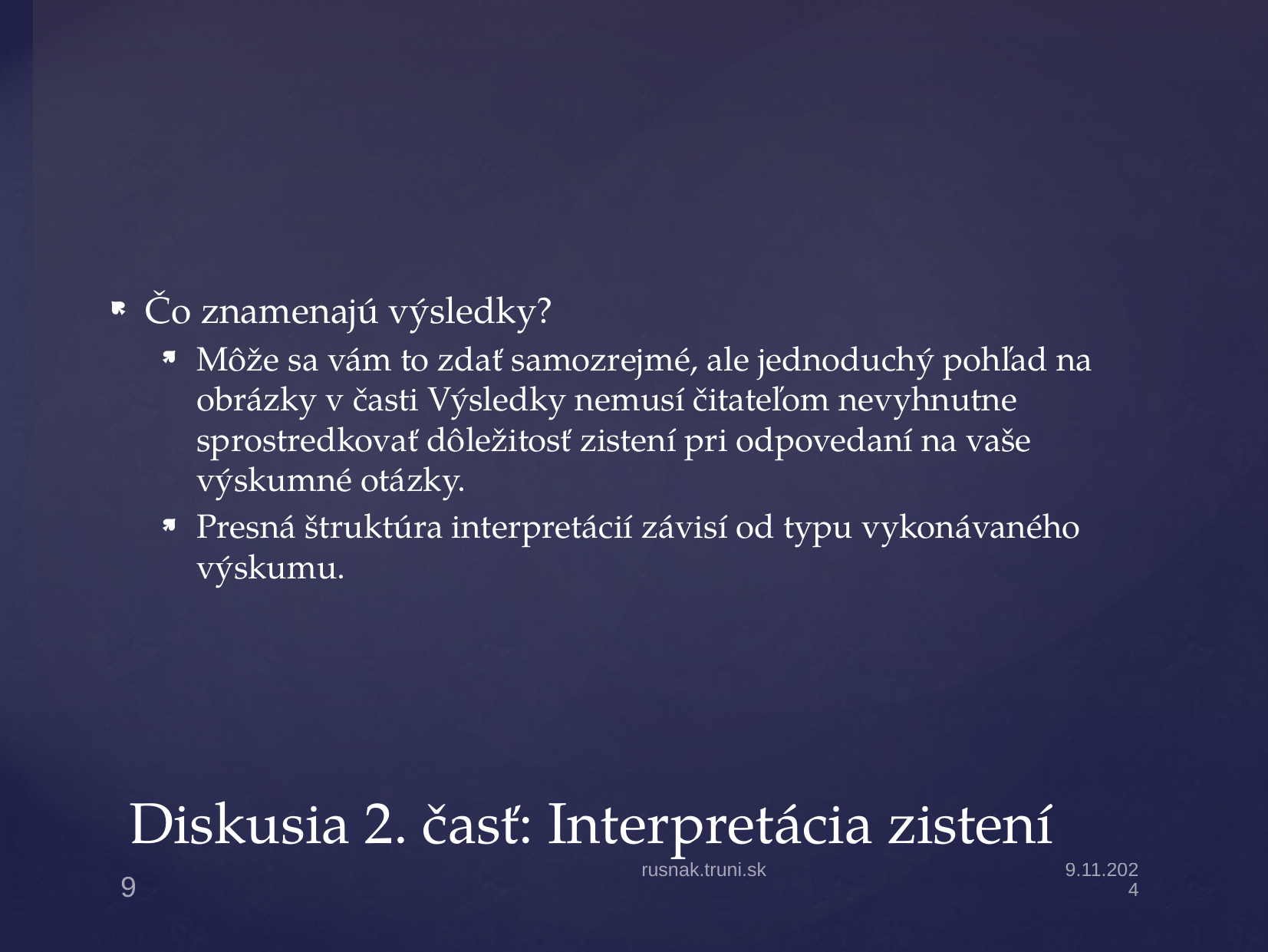

Čo znamenajú výsledky?
Môže sa vám to zdať samozrejmé, ale jednoduchý pohľad na obrázky v časti Výsledky nemusí čitateľom nevyhnutne sprostredkovať dôležitosť zistení pri odpovedaní na vaše výskumné otázky.
Presná štruktúra interpretácií závisí od typu vykonávaného výskumu.
# Diskusia 2. časť: Interpretácia zistení
rusnak.truni.sk
9.11.2024
9